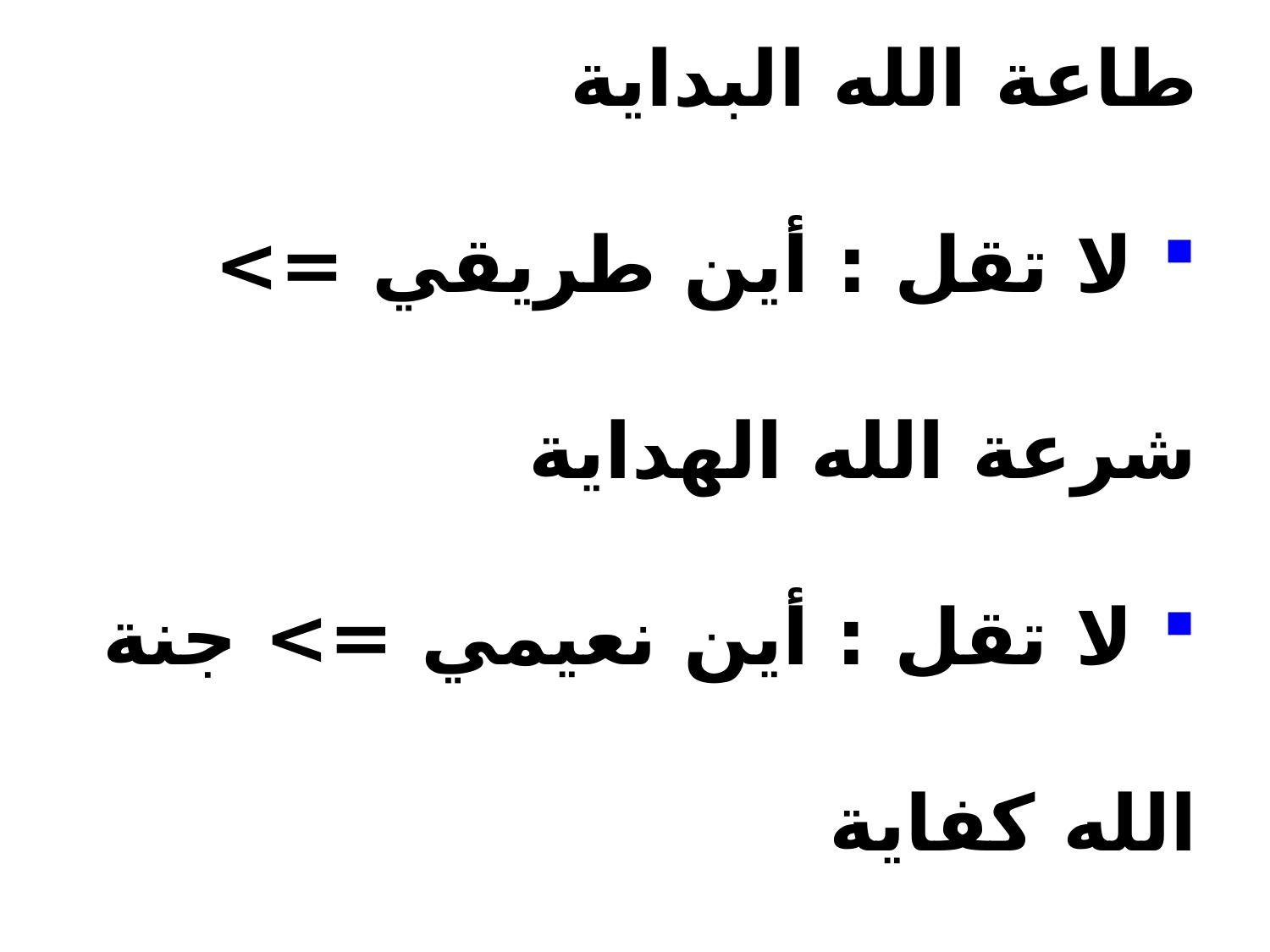

لا تقل : من أين أبدأ => طاعة الله البداية
 لا تقل : أين طريقي => شرعة الله الهداية
 لا تقل : أين نعيمي => جنة الله كفاية
 لا تقل : في الغد أبدأ => ربما تأتي النهاية